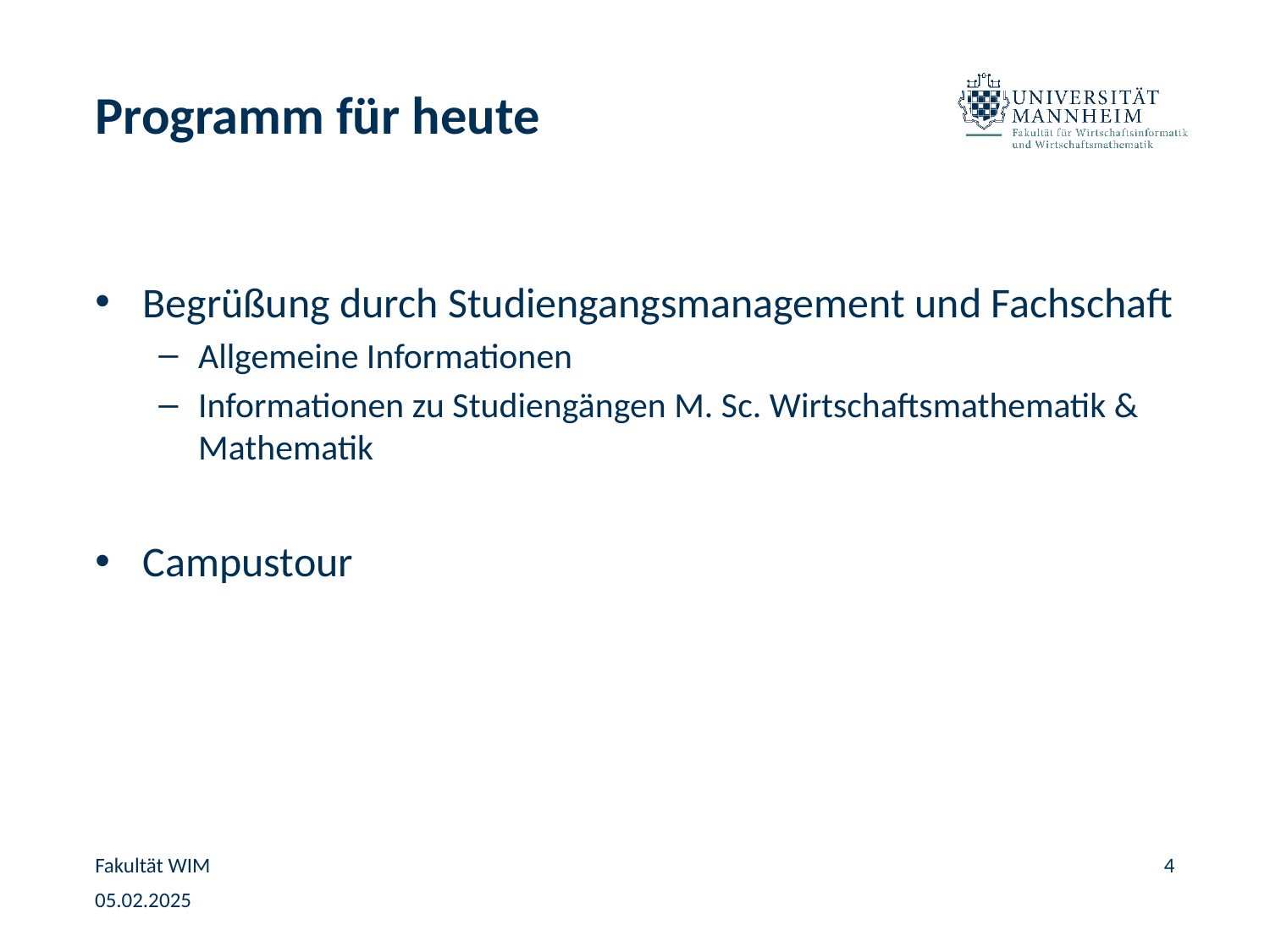

# Programm für heute
Begrüßung durch Studiengangsmanagement und Fachschaft
Allgemeine Informationen
Informationen zu Studiengängen M. Sc. Wirtschaftsmathematik &  Mathematik

Campustour
Fakultät WIM
4
05.02.2025